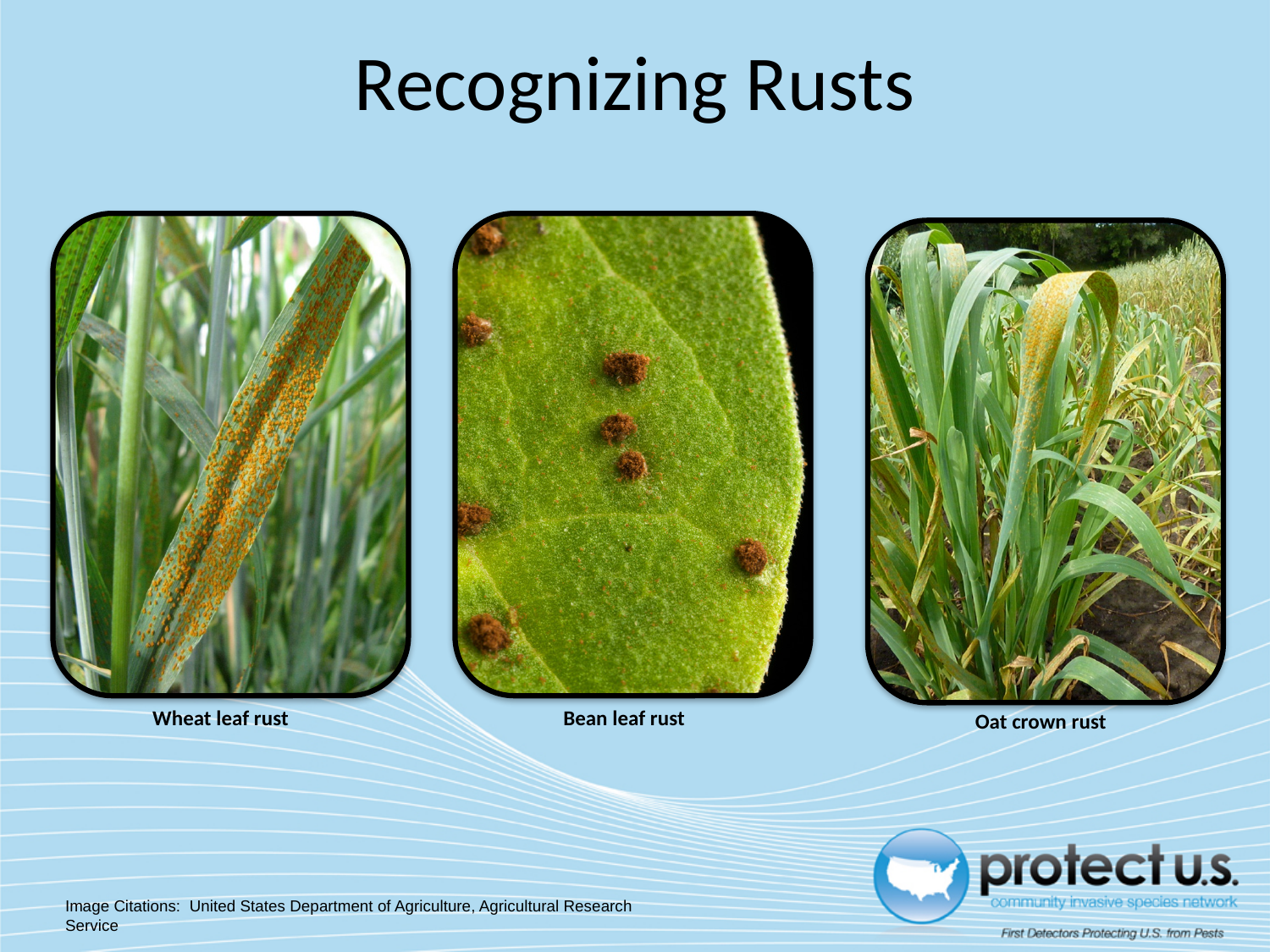

# Recognizing Rusts

Wheat leaf rust
Bean leaf rust
Oat crown rust
Image Citations:  United States Department of Agriculture, Agricultural Research Service